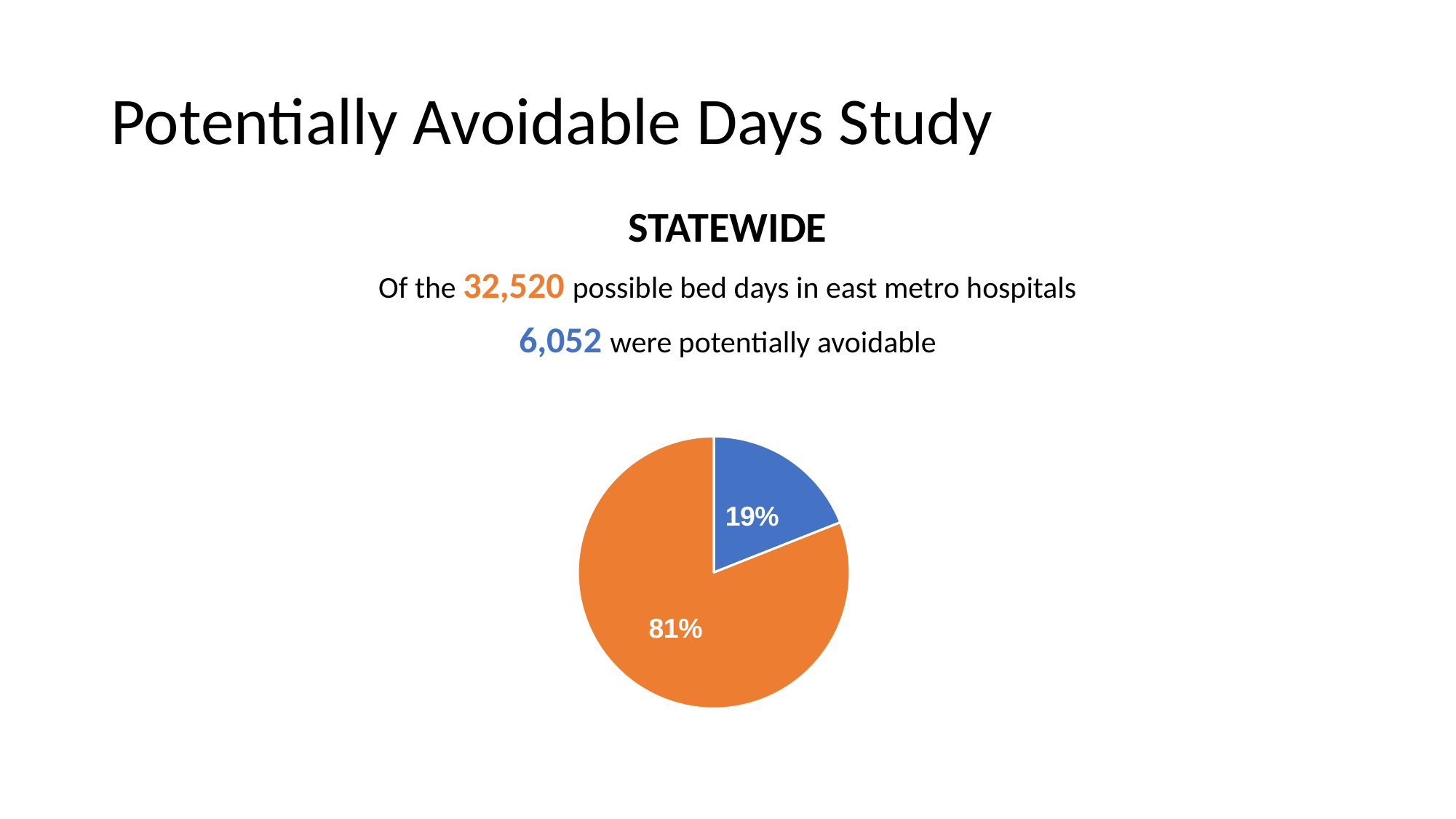

# Potentially Avoidable Days Study
STATEWIDE
Of the 32,520 possible bed days in east metro hospitals
6,052 were potentially avoidable

### Chart

| Category | Percent of days |
|---|---|
| Potentially avoidable days | 0.19 |
| Non-avoidable days | 0.81 |